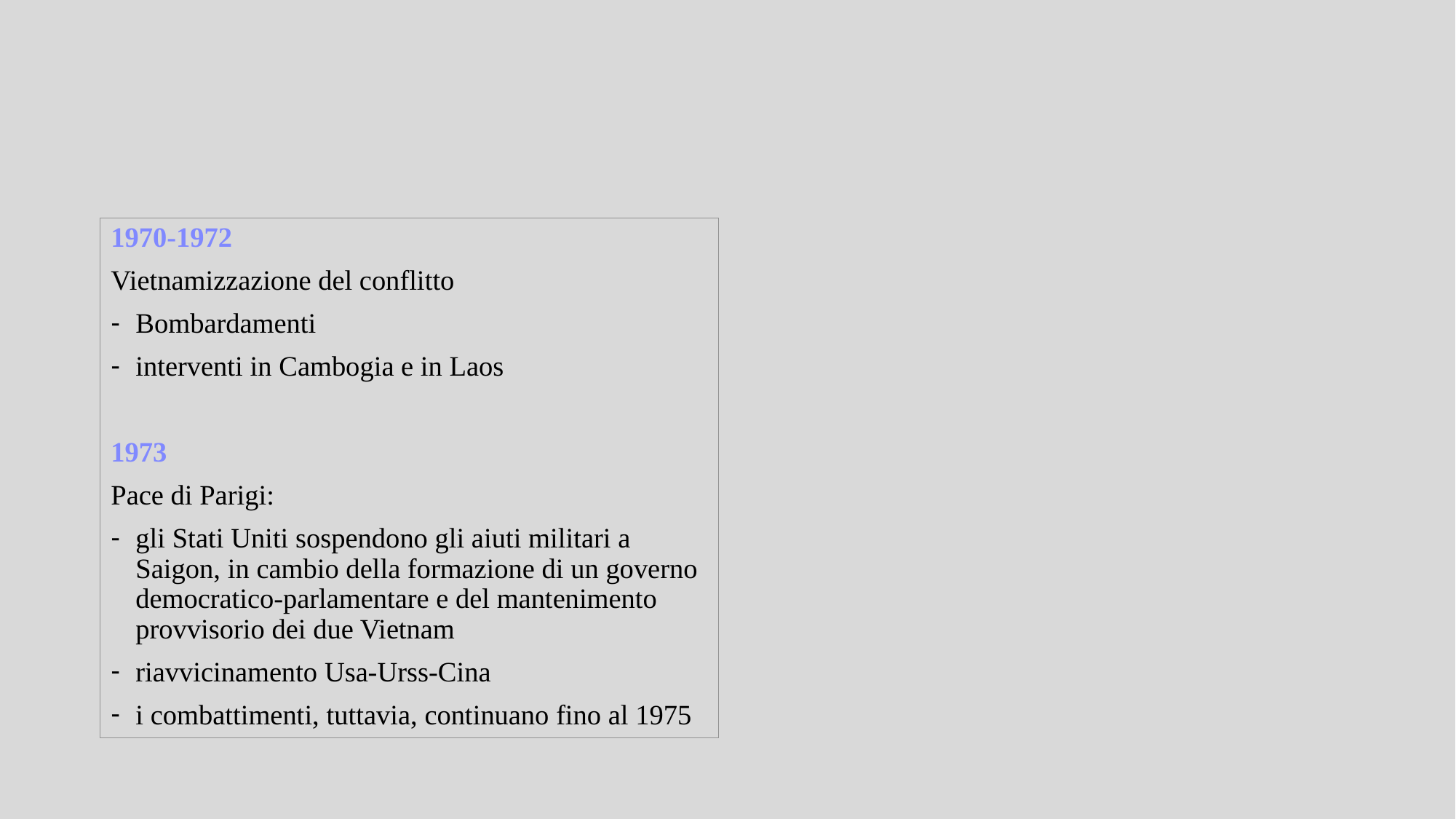

1970-1972
Vietnamizzazione del conflitto
Bombardamenti
interventi in Cambogia e in Laos

1973
Pace di Parigi:
gli Stati Uniti sospendono gli aiuti militari a Saigon, in cambio della formazione di un governo democratico-parlamentare e del mantenimento provvisorio dei due Vietnam
riavvicinamento Usa-Urss-Cina
i combattimenti, tuttavia, continuano fino al 1975